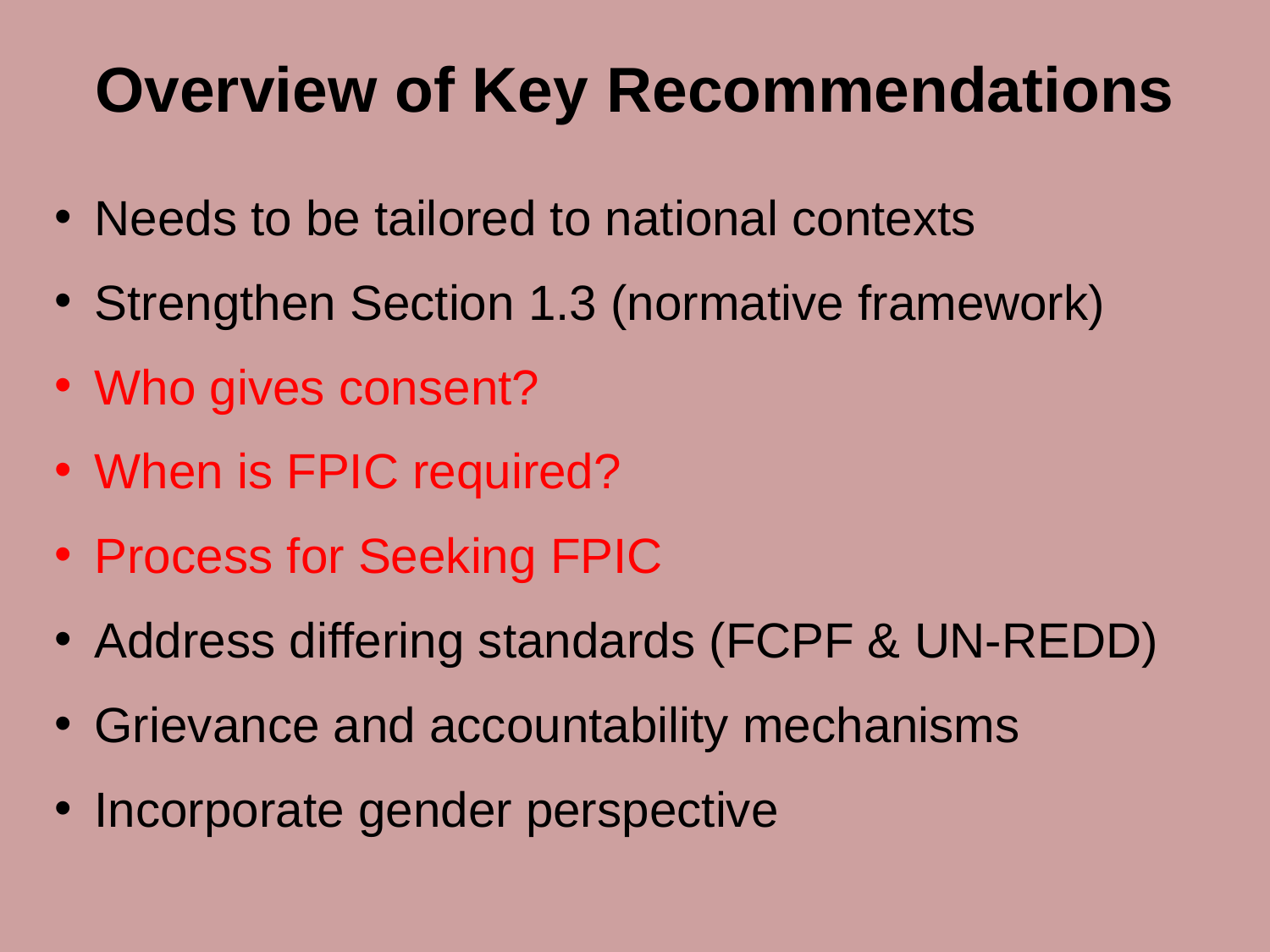

Overview of Key Recommendations
Needs to be tailored to national contexts

Strengthen Section 1.3 (normative framework)

Who gives consent?

When is FPIC required?

Process for Seeking FPIC

Address differing standards (FCPF & UN-REDD)

Grievance and accountability mechanisms

Incorporate gender perspective